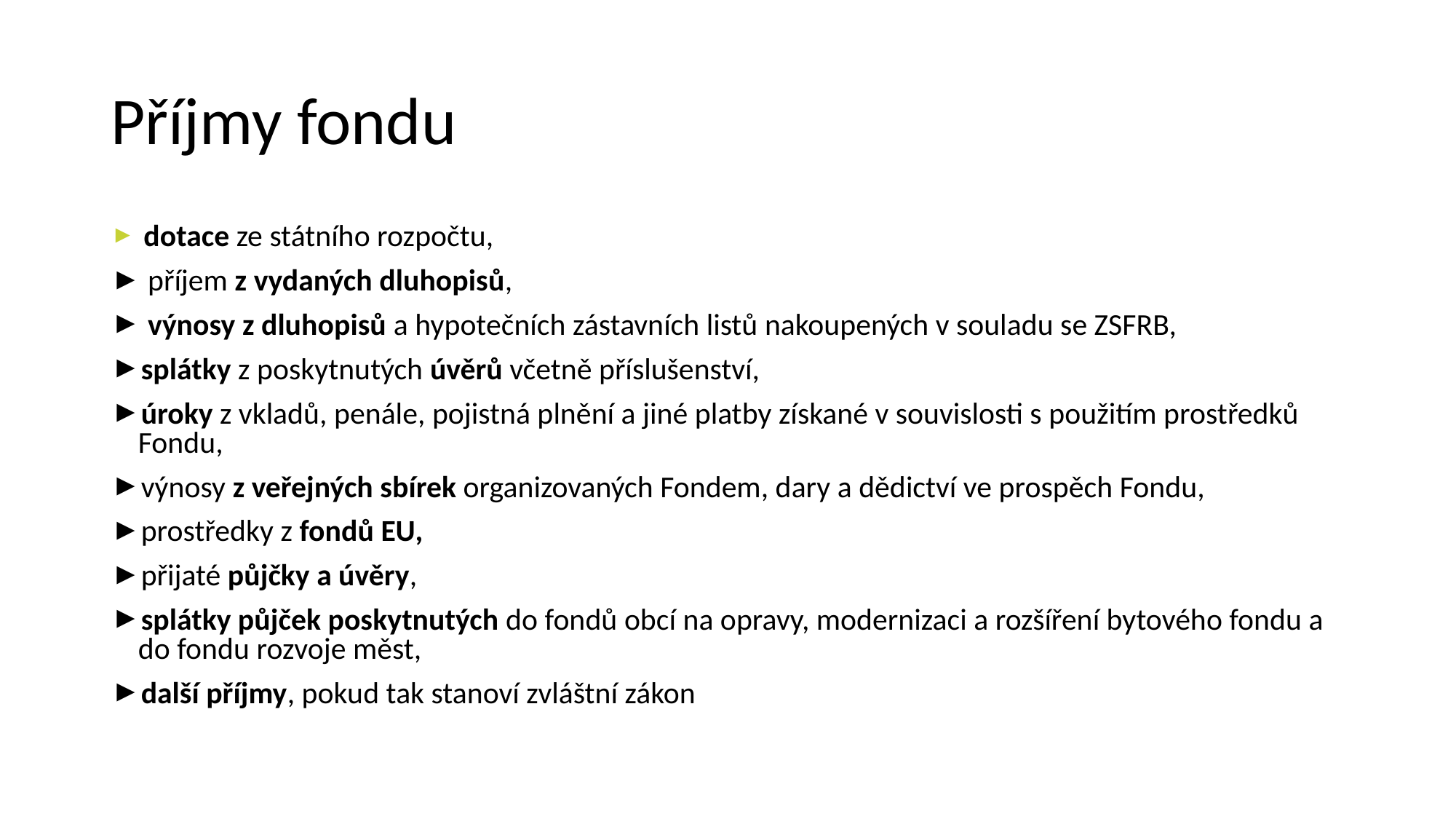

# Příjmy fondu
 dotace ze státního rozpočtu,
 příjem z vydaných dluhopisů,
 výnosy z dluhopisů a hypotečních zástavních listů nakoupených v souladu se ZSFRB,
splátky z poskytnutých úvěrů včetně příslušenství,
úroky z vkladů, penále, pojistná plnění a jiné platby získané v souvislosti s použitím prostředků Fondu,
výnosy z veřejných sbírek organizovaných Fondem, dary a dědictví ve prospěch Fondu,
prostředky z fondů EU,
přijaté půjčky a úvěry,
splátky půjček poskytnutých do fondů obcí na opravy, modernizaci a rozšíření bytového fondu a do fondu rozvoje měst,
další příjmy, pokud tak stanoví zvláštní zákon